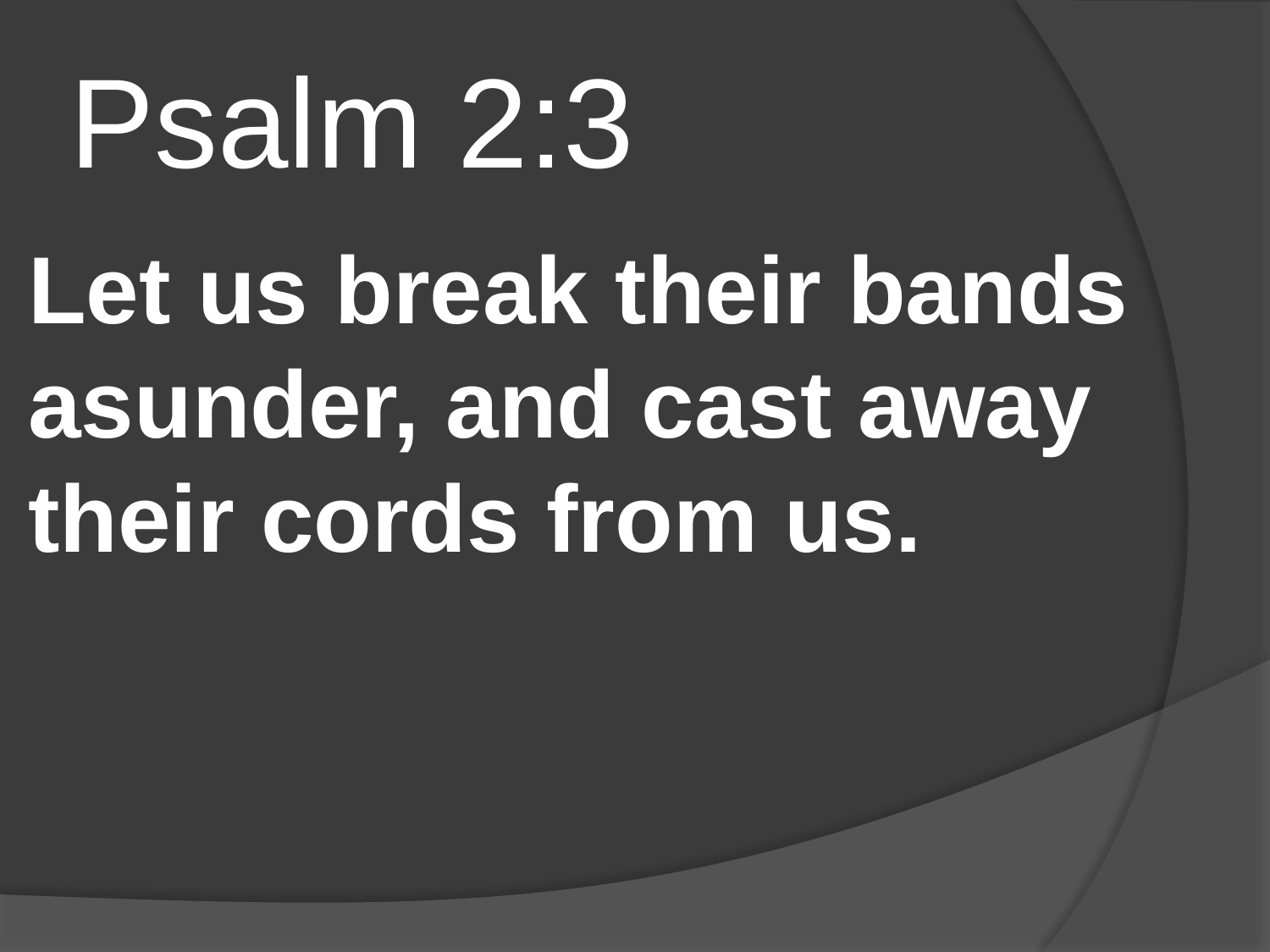

# Psalm 2:3
Let us break their bands asunder, and cast away their cords from us.